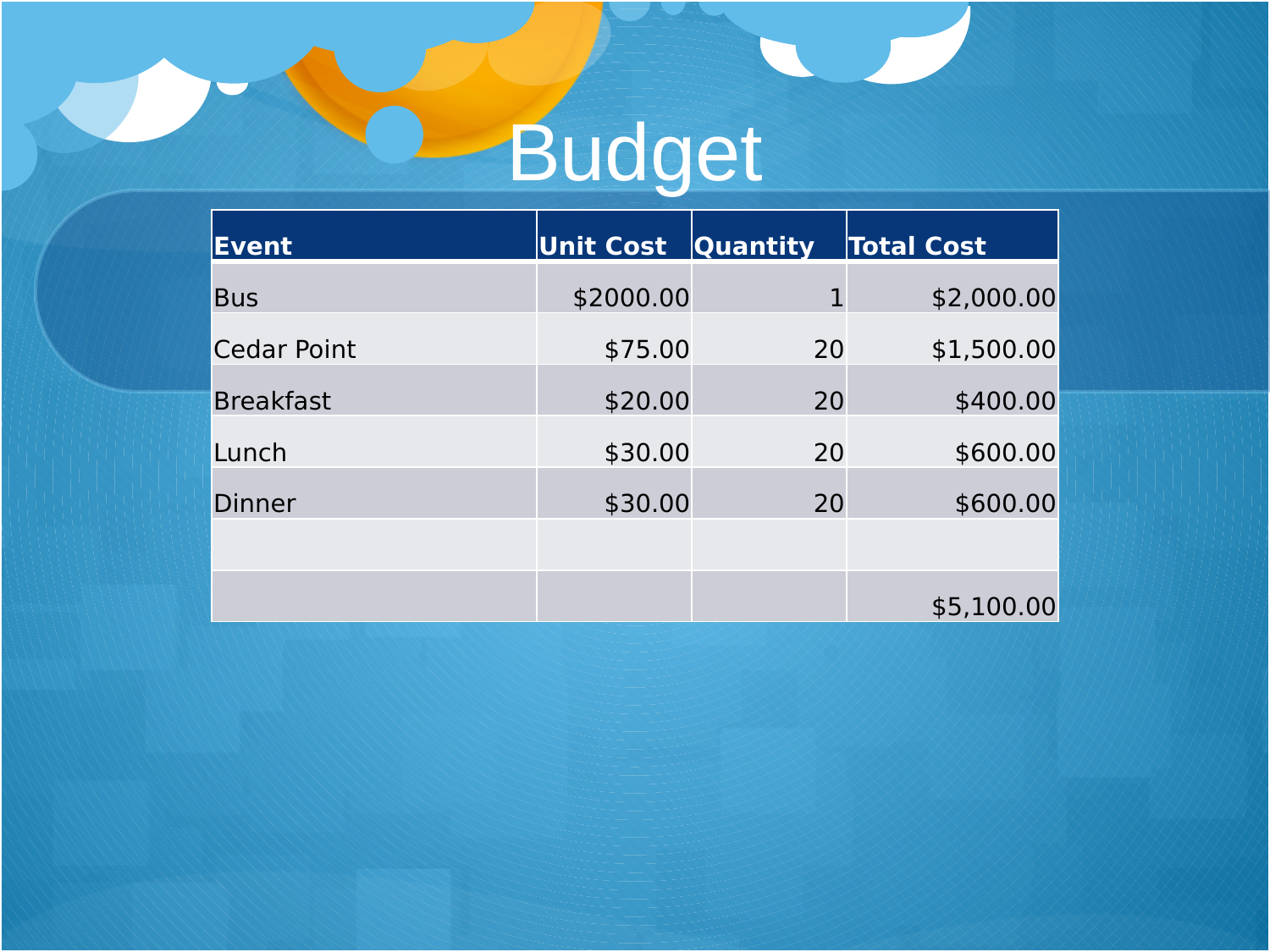

# Budget
| Event | Unit Cost | Quantity | Total Cost |
| --- | --- | --- | --- |
| Bus | $2000.00 | 1 | $2,000.00 |
| Cedar Point | $75.00 | 20 | $1,500.00 |
| Breakfast | $20.00 | 20 | $400.00 |
| Lunch | $30.00 | 20 | $600.00 |
| Dinner | $30.00 | 20 | $600.00 |
|  |  |  |  |
|  |  |  | $5,100.00 |